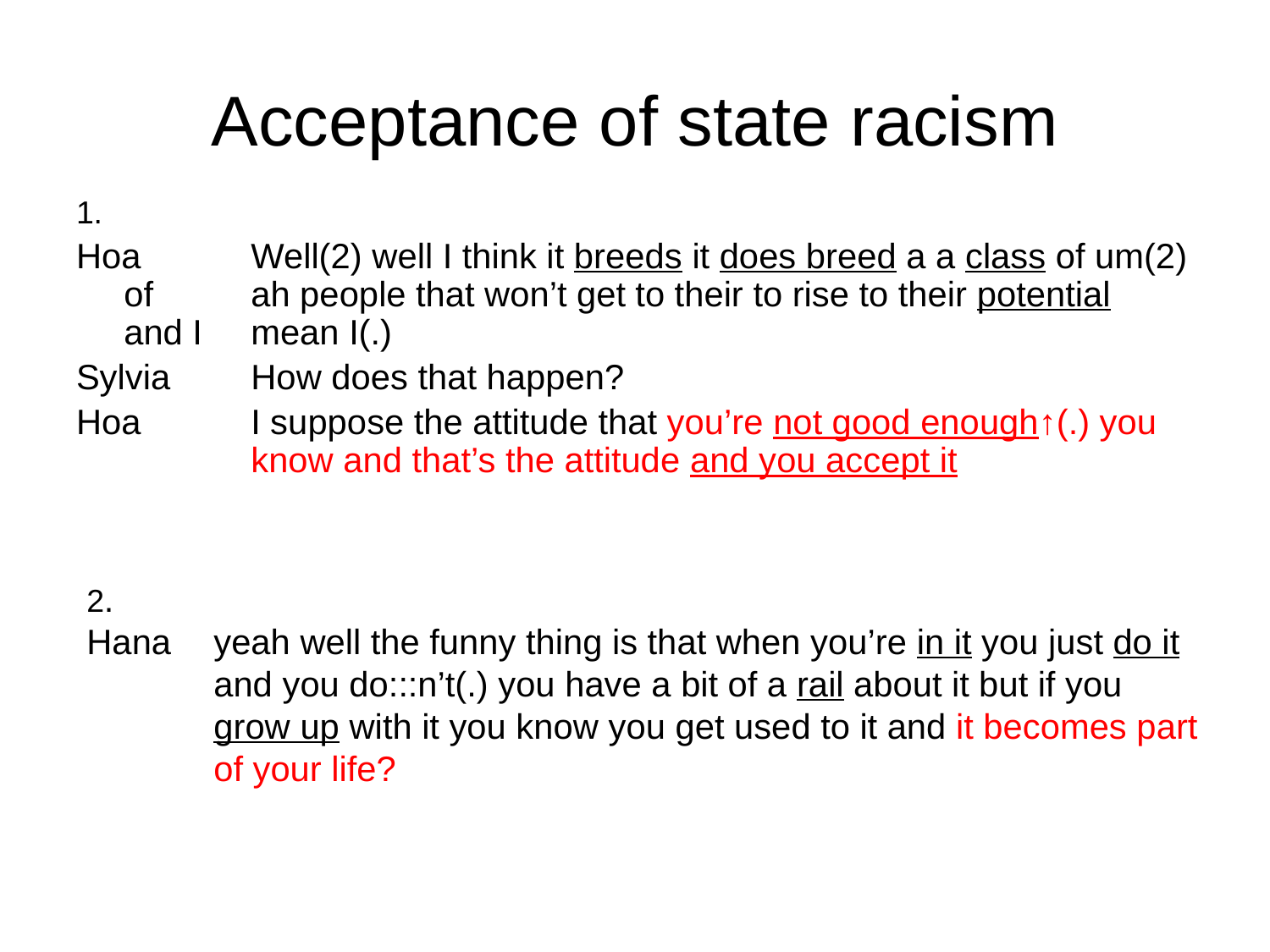

# Acceptance of state racism
1.
Hoa	Well(2) well I think it breeds it does breed a a class of um(2) of 	ah people that won’t get to their to rise to their potential 	and I 	mean I(.)
Sylvia	How does that happen?
Hoa	I suppose the attitude that you’re not good enough↑(.) you 	know and that’s the attitude and you accept it
2.
Hana	yeah well the funny thing is that when you’re in it you just do it
	and you do:::n’t(.) you have a bit of a rail about it but if you 	grow up with it you know you get used to it and it becomes part 	of your life?